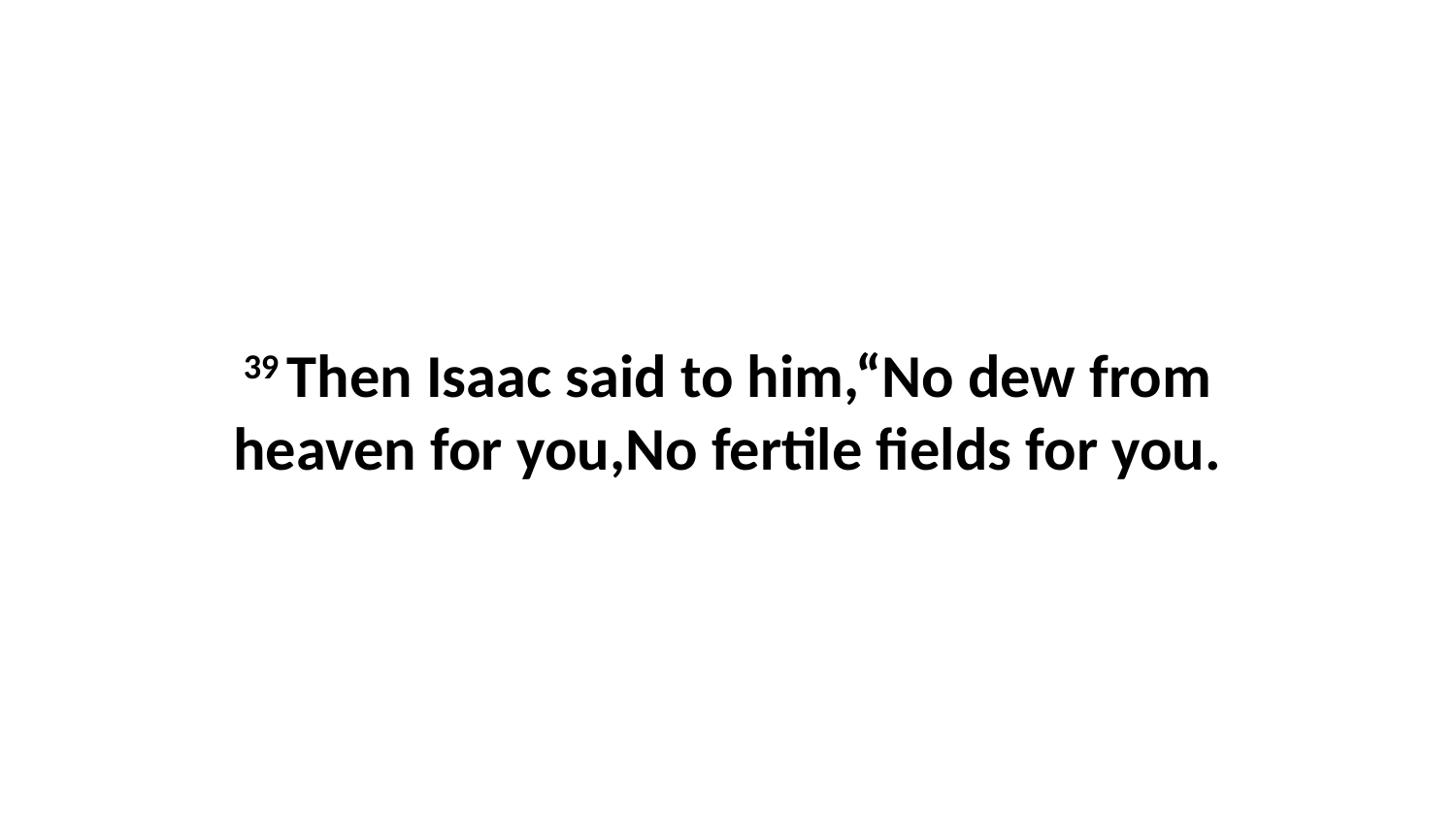

39 Then Isaac said to him,“No dew from heaven for you,No fertile fields for you.